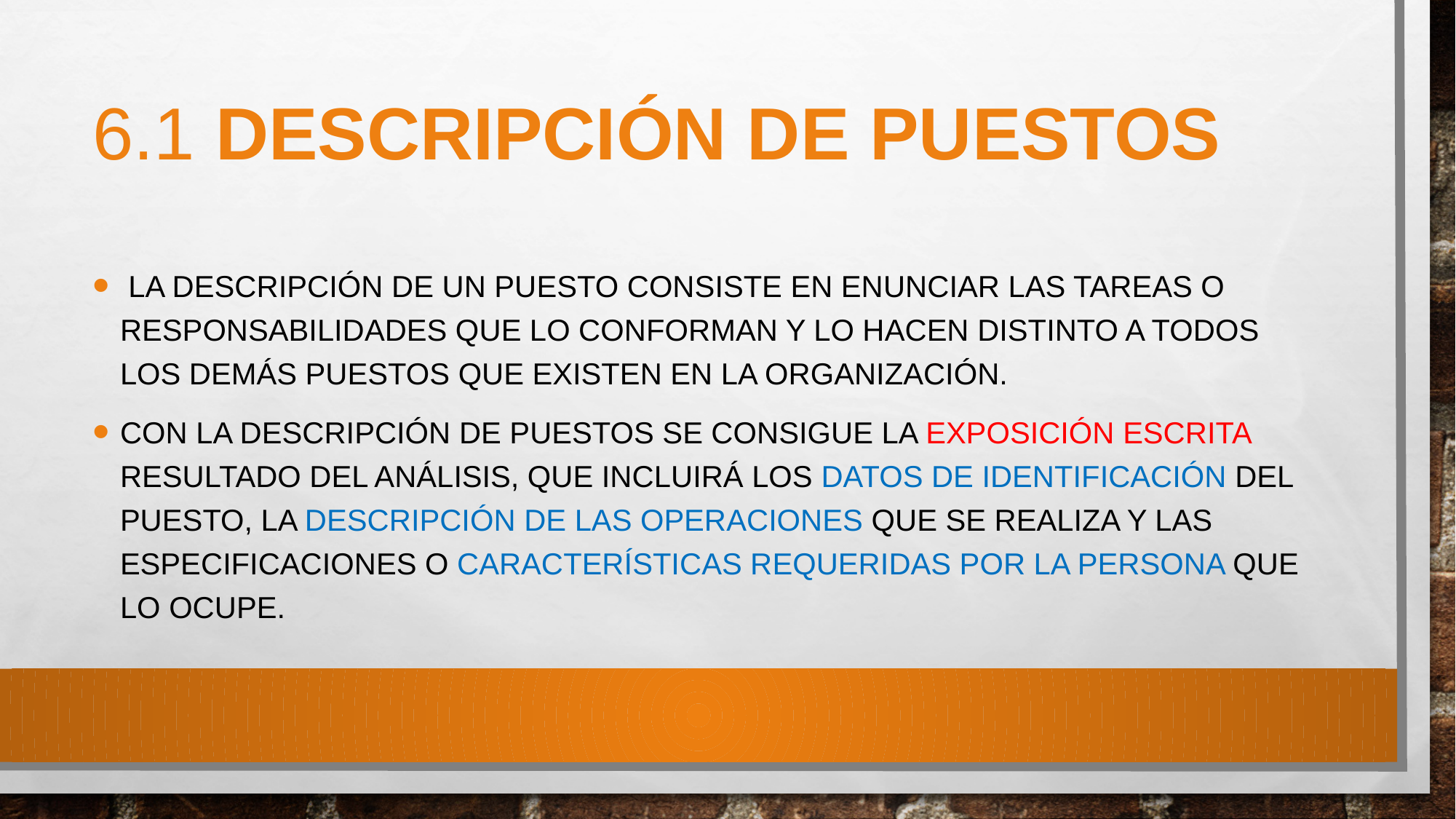

# 6.1 Descripción de puestos

 La descripción de un puesto consiste en enunciar las tareas o responsabilidades que lo conforman y lo hacen distinto a todos los demás puestos que existen en la organización.
Con la descripción de puestos se consigue la exposición escrita resultado del análisis, que incluirá los datos de identificación del puesto, la descripción de las operaciones que se realiza y las especificaciones o características requeridas por la persona que lo ocupe.